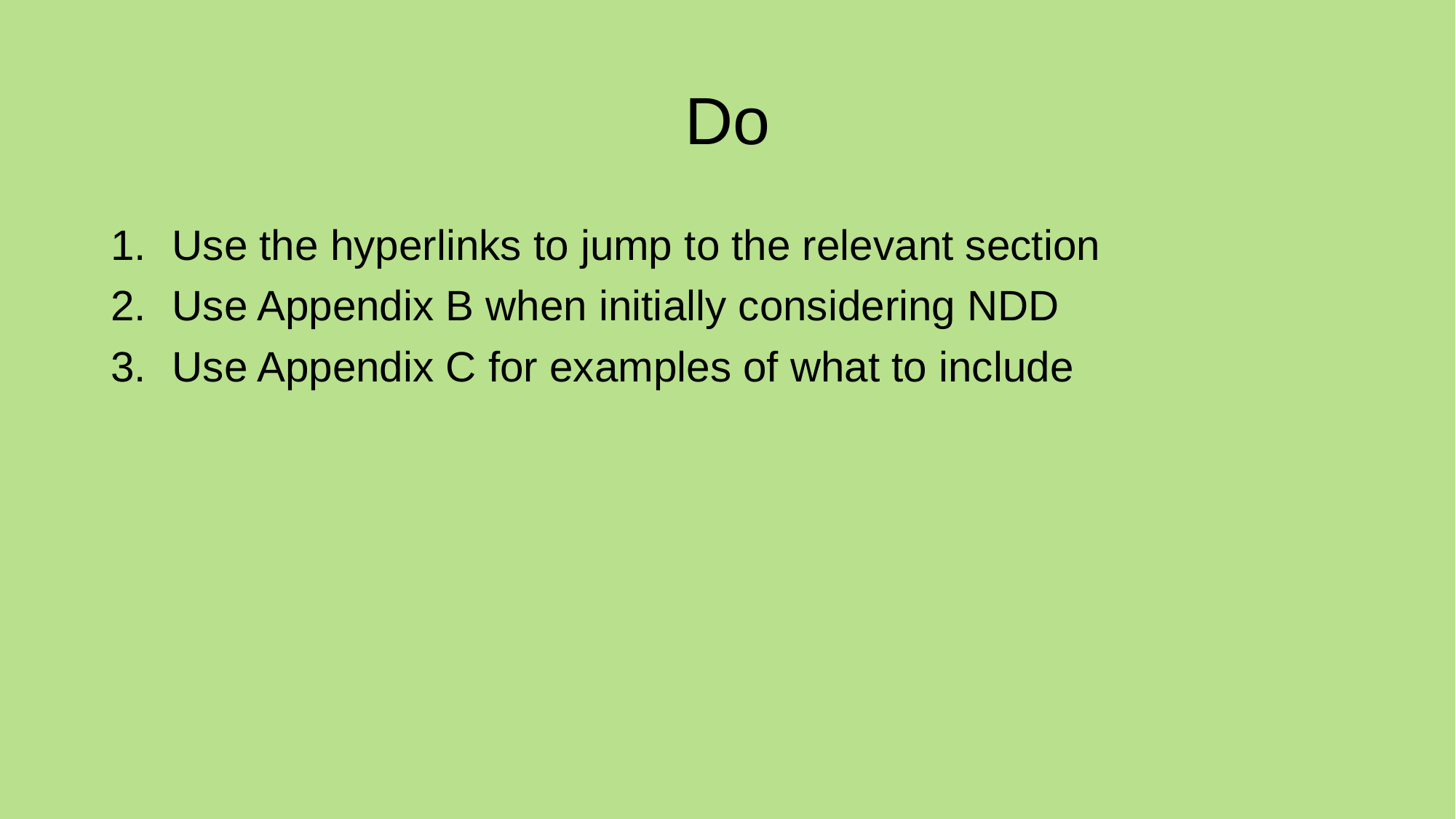

# Do
Use the hyperlinks to jump to the relevant section
Use Appendix B when initially considering NDD
Use Appendix C for examples of what to include